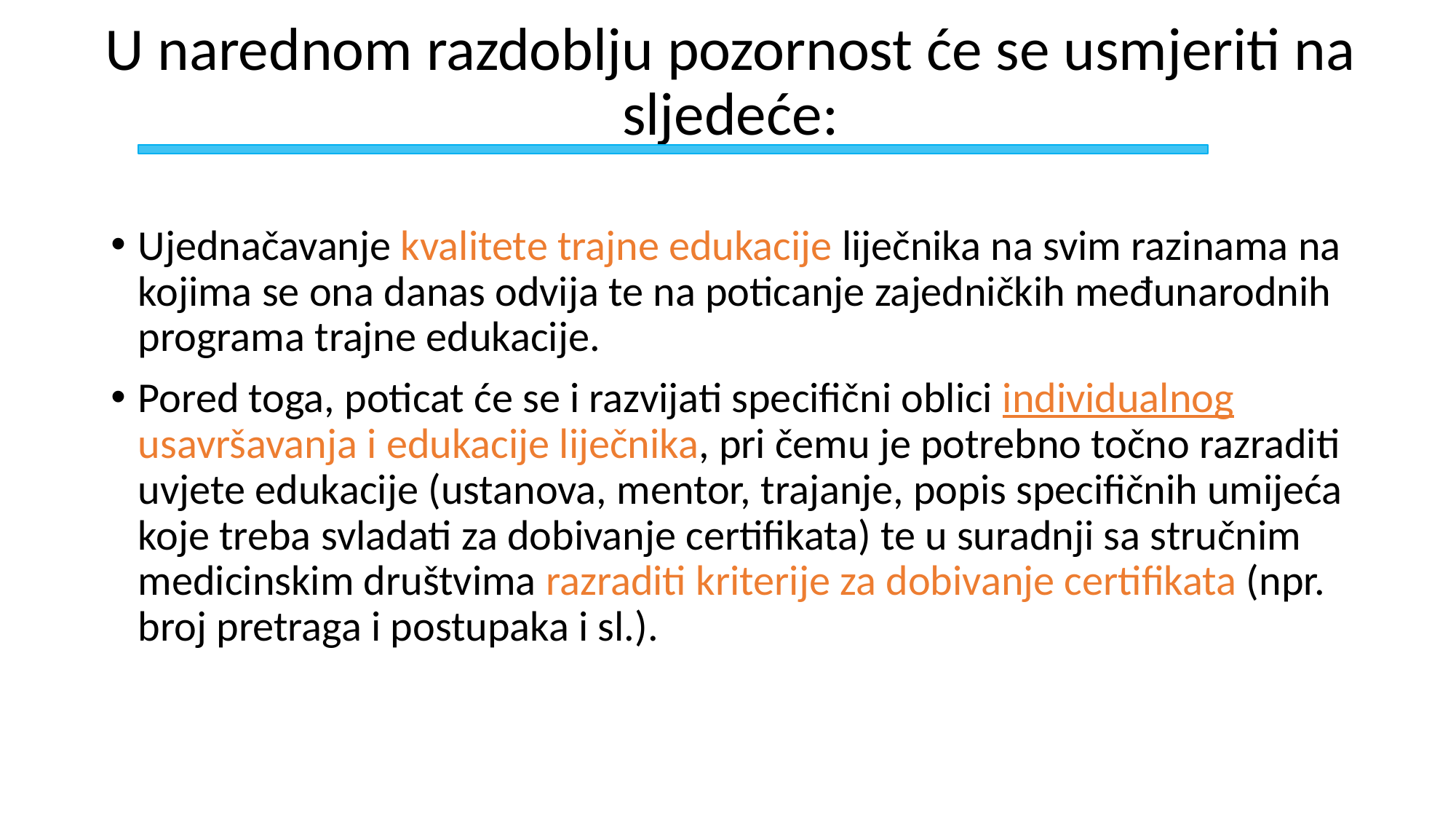

U narednom razdoblju pozornost će se usmjeriti na sljedeće:

Ujednačavanje kvalitete trajne edukacije liječnika na svim razinama na kojima se ona danas odvija te na poticanje zajedničkih međunarodnih programa trajne edukacije.
Pored toga, poticat će se i razvijati specifični oblici individualnog usavršavanja i edukacije liječnika, pri čemu je potrebno točno razraditi uvjete edukacije (ustanova, mentor, trajanje, popis specifičnih umijeća koje treba svladati za dobivanje certifikata) te u suradnji sa stručnim medicinskim društvima razraditi kriterije za dobivanje certifikata (npr. broj pretraga i postupaka i sl.).